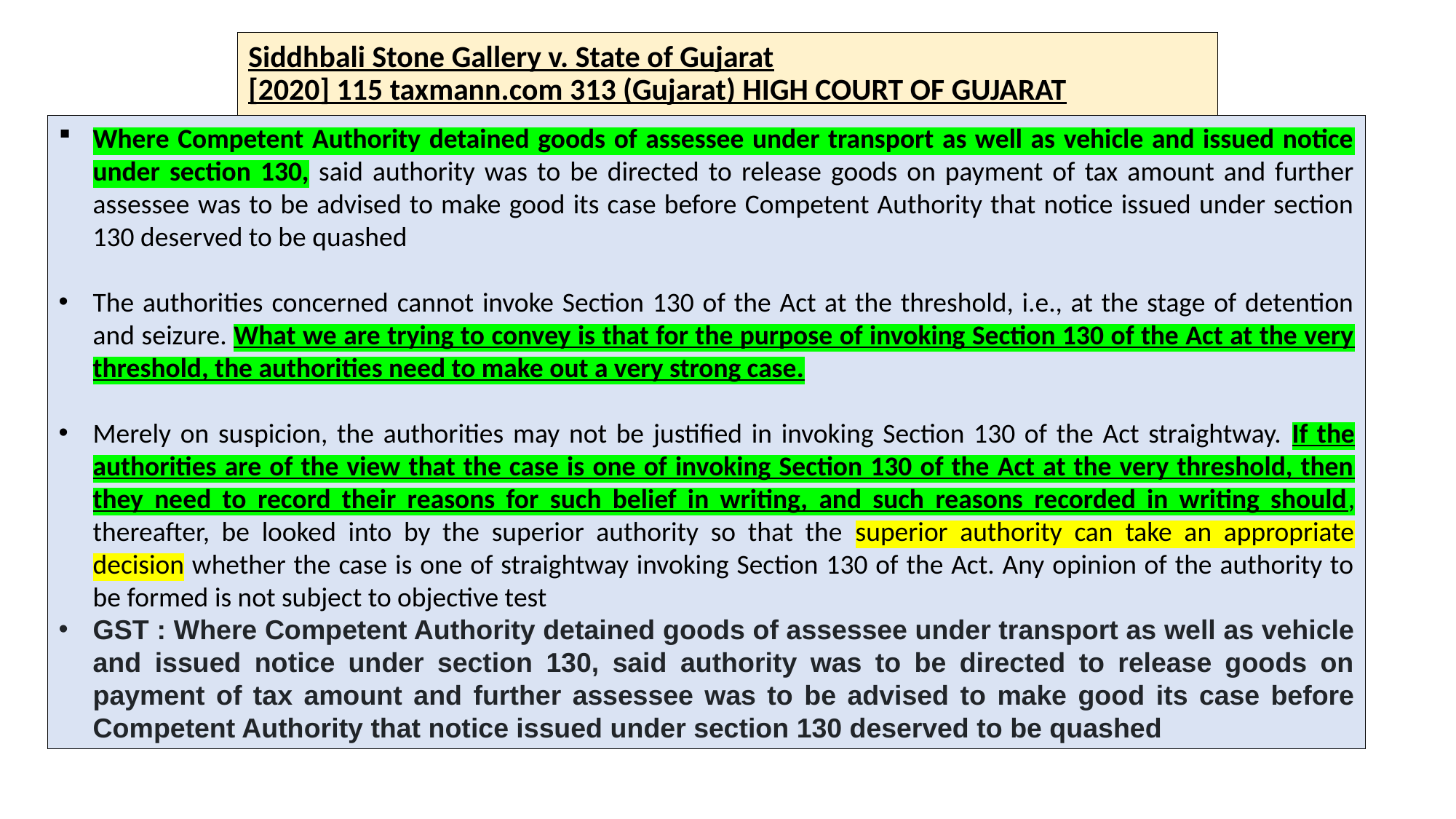

# Siddhbali Stone Gallery v. State of Gujarat [2020] 115 taxmann.com 313 (Gujarat) HIGH COURT OF GUJARAT
Where Competent Authority detained goods of assessee under transport as well as vehicle and issued notice under section 130, said authority was to be directed to release goods on payment of tax amount and further assessee was to be advised to make good its case before Competent Authority that notice issued under section 130 deserved to be quashed

The authorities concerned cannot invoke Section 130 of the Act at the threshold, i.e., at the stage of detention and seizure. What we are trying to convey is that for the purpose of invoking Section 130 of the Act at the very threshold, the authorities need to make out a very strong case.

Merely on suspicion, the authorities may not be justified in invoking Section 130 of the Act straightway. If the authorities are of the view that the case is one of invoking Section 130 of the Act at the very threshold, then they need to record their reasons for such belief in writing, and such reasons recorded in writing should, thereafter, be looked into by the superior authority so that the superior authority can take an appropriate decision whether the case is one of straightway invoking Section 130 of the Act. Any opinion of the authority to be formed is not subject to objective test
GST : Where Competent Authority detained goods of assessee under transport as well as vehicle and issued notice under section 130, said authority was to be directed to release goods on payment of tax amount and further assessee was to be advised to make good its case before Competent Authority that notice issued under section 130 deserved to be quashed